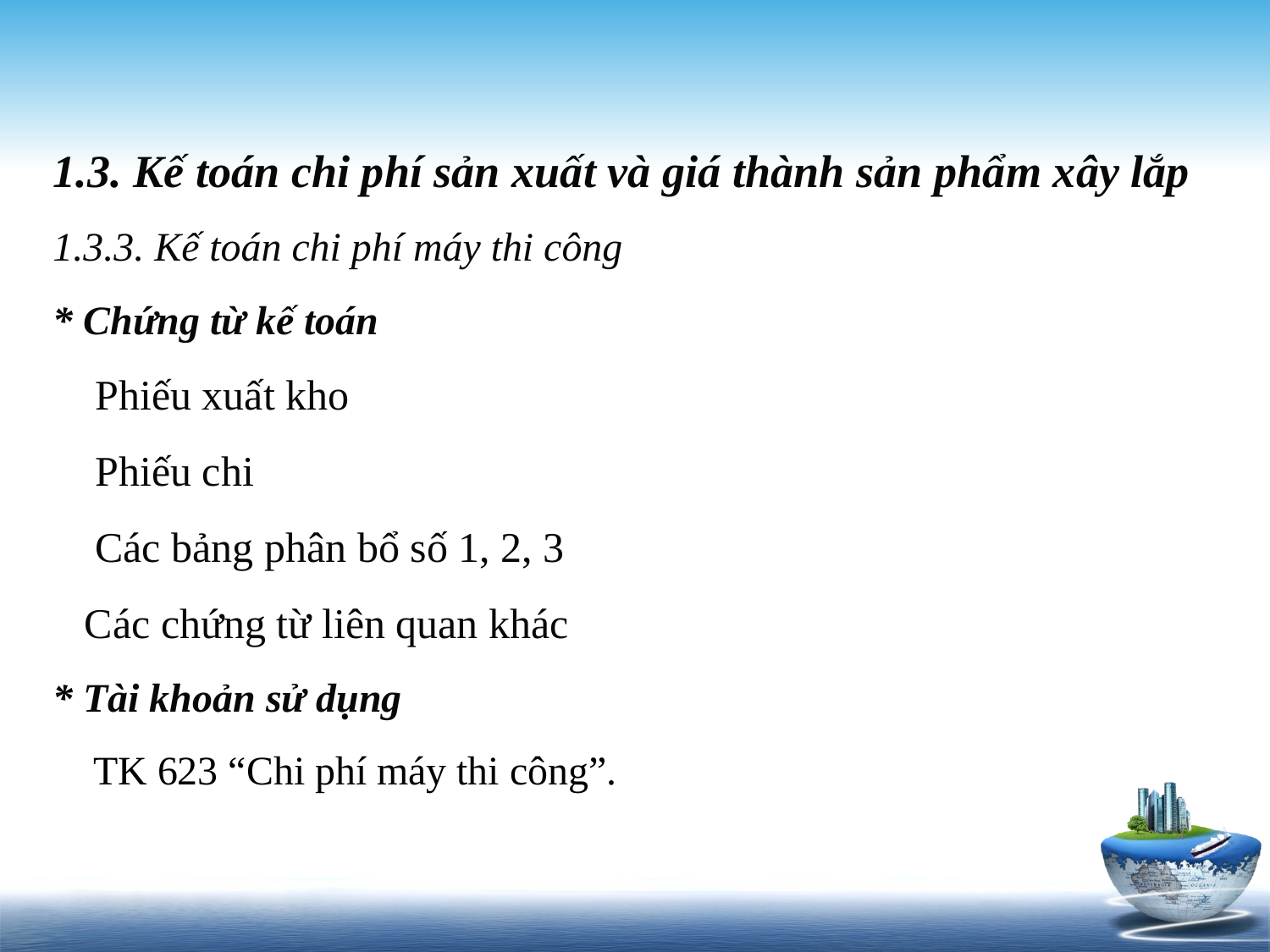

1.3. Kế toán chi phí sản xuất và giá thành sản phẩm xây lắp
1.3.3. Kế toán chi phí máy thi công
* Chứng từ kế toán
    Phiếu xuất kho
    Phiếu chi
    Các bảng phân bổ số 1, 2, 3
   Các chứng từ liên quan khác
* Tài khoản sử dụng
    TK 623 “Chi phí máy thi công”.